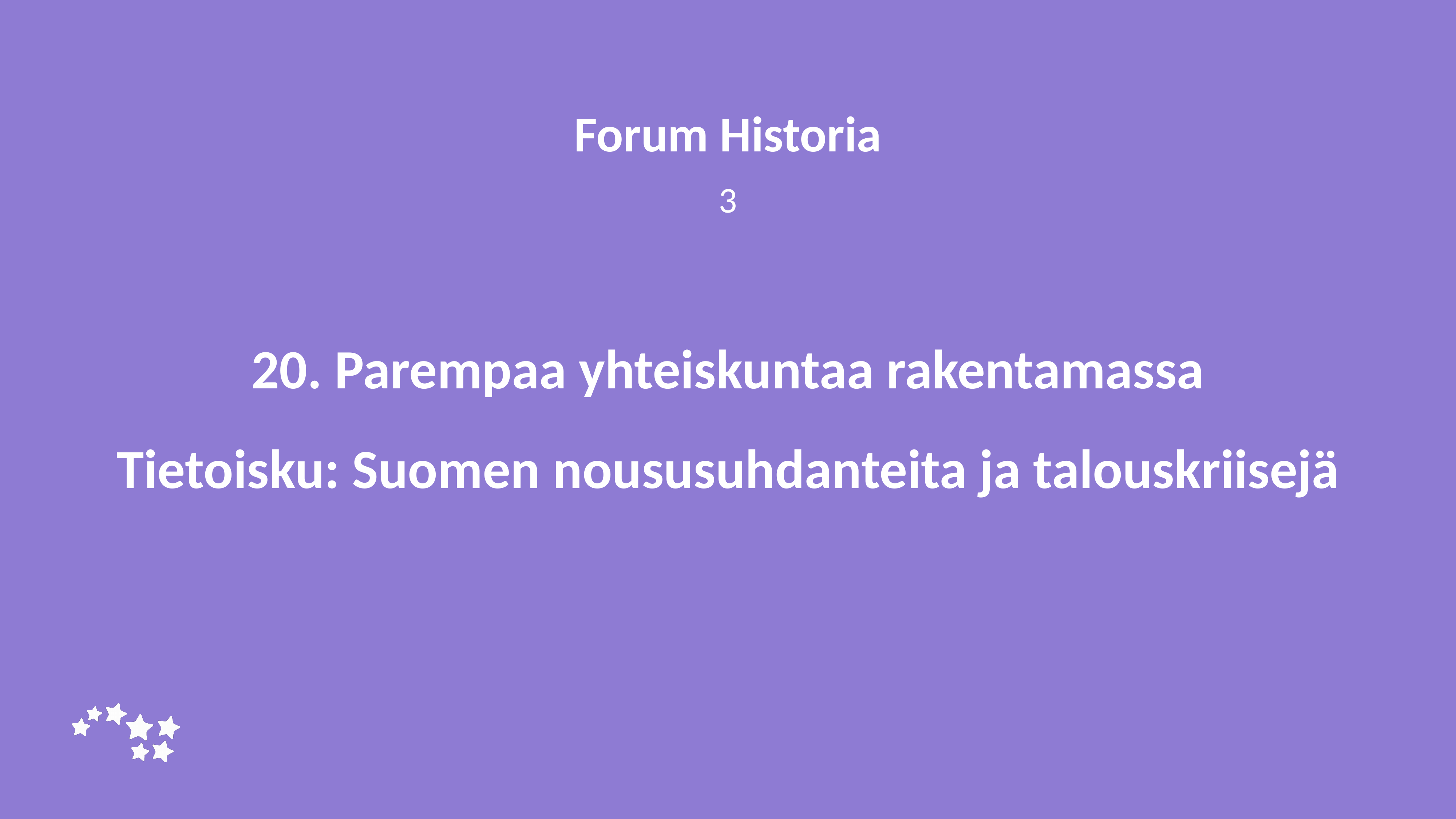

Forum Historia
3
# 20. Parempaa yhteiskuntaa rakentamassa
Tietoisku: Suomen noususuhdanteita ja talouskriisejä